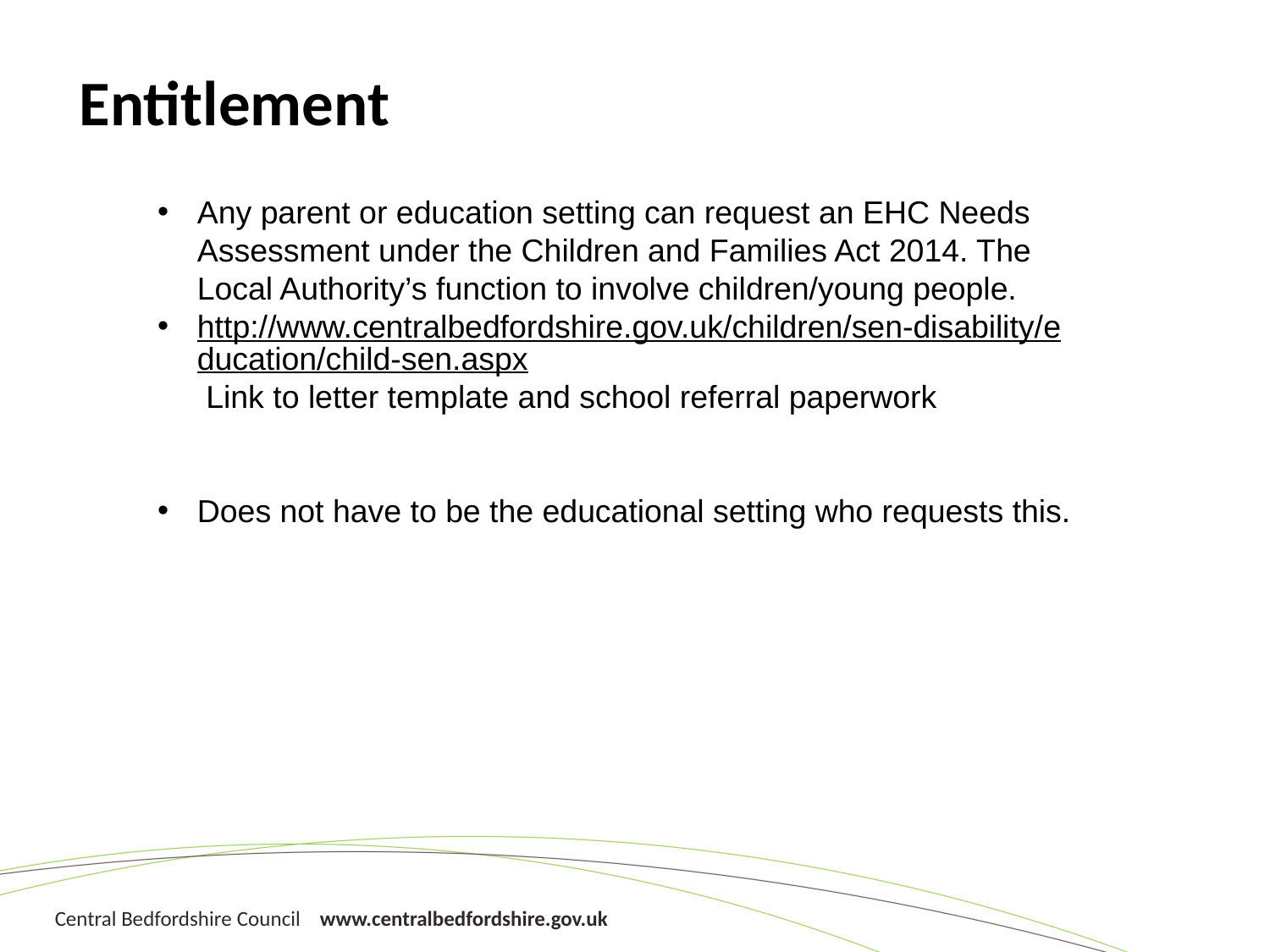

Entitlement
Any parent or education setting can request an EHC Needs Assessment under the Children and Families Act 2014. The Local Authority’s function to involve children/young people.
http://www.centralbedfordshire.gov.uk/children/sen-disability/education/child-sen.aspx Link to letter template and school referral paperwork

Does not have to be the educational setting who requests this.
11